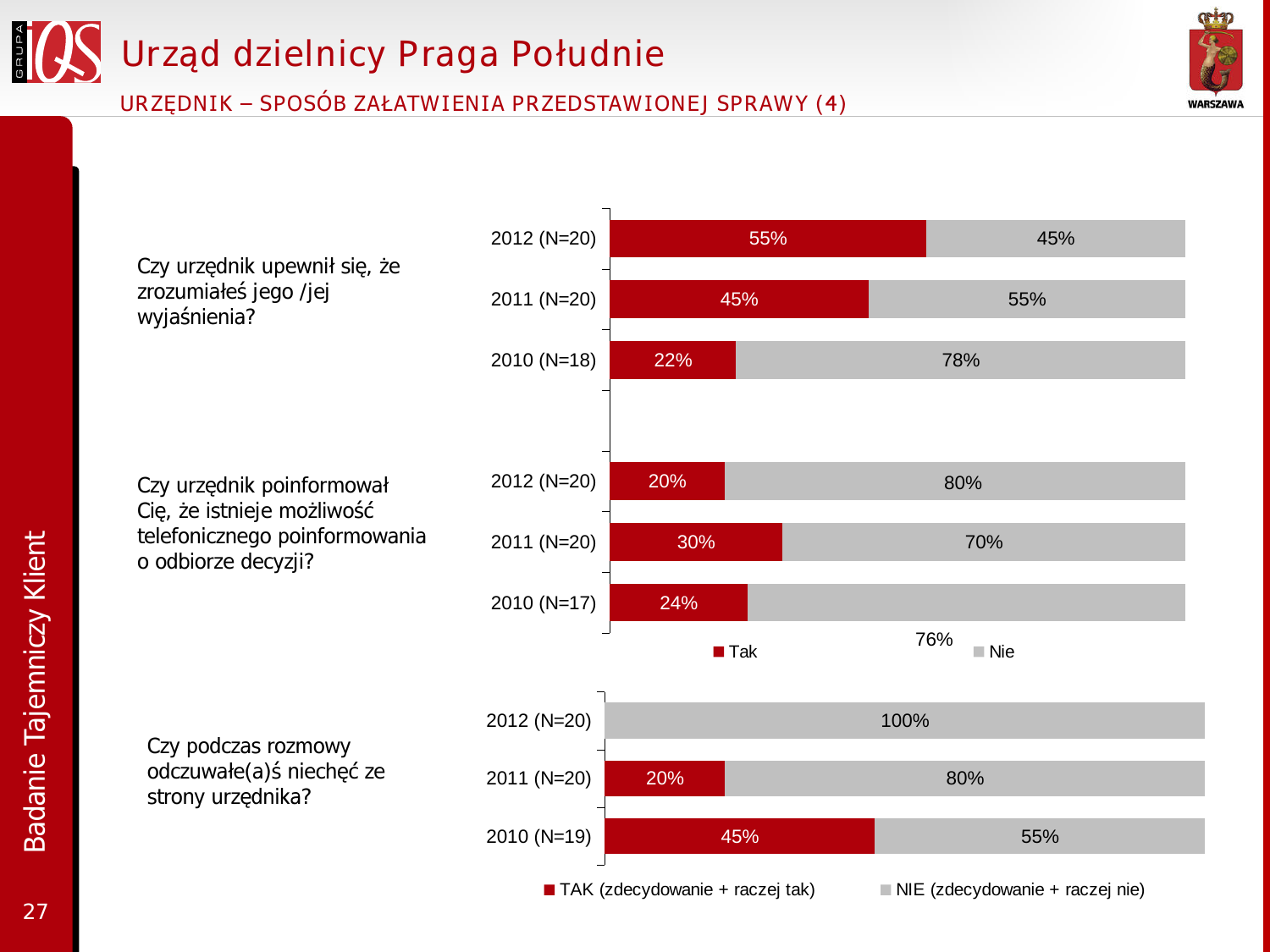

# Urząd dzielnicy Praga Południe
URZĘDNIK – SPOSÓB ZAŁATWIENIA PRZEDSTAWIONEJ SPRAWY (4)

### Chart

| Category | Tak | Nie |
|---|---|---|
| 2012 (N=20) | 0.55 | 0.45 |
| 2011 (N=20) | 0.45 | 0.55 |
| 2010 (N=18) | 0.22 | 0.78 |
|  | None | None |
| 2012 (N=20) | 0.2 | 0.8 |
| 2011 (N=20) | 0.30000000000000016 | 0.7000000000000003 |
| 2010 (N=17) | 0.24000000000000007 | 0.7600000000000003 |
Czy urzędnik upewnił się, że zrozumiałeś jego /jej wyjaśnienia?
Czy urzędnik poinformował Cię, że istnieje możliwość telefonicznego poinformowania o odbiorze decyzji?
Badanie Tajemniczy Klient

### Chart

| Category | TAK (zdecydowanie + raczej tak) | NIE (zdecydowanie + raczej nie) |
|---|---|---|
| 2012 (N=20) | None | 1.0 |
| 2011 (N=20) | 0.2 | 0.8 |
| 2010 (N=19) | 0.45 | 0.55 |
Czy podczas rozmowy odczuwałe(a)ś niechęć ze strony urzędnika?
27